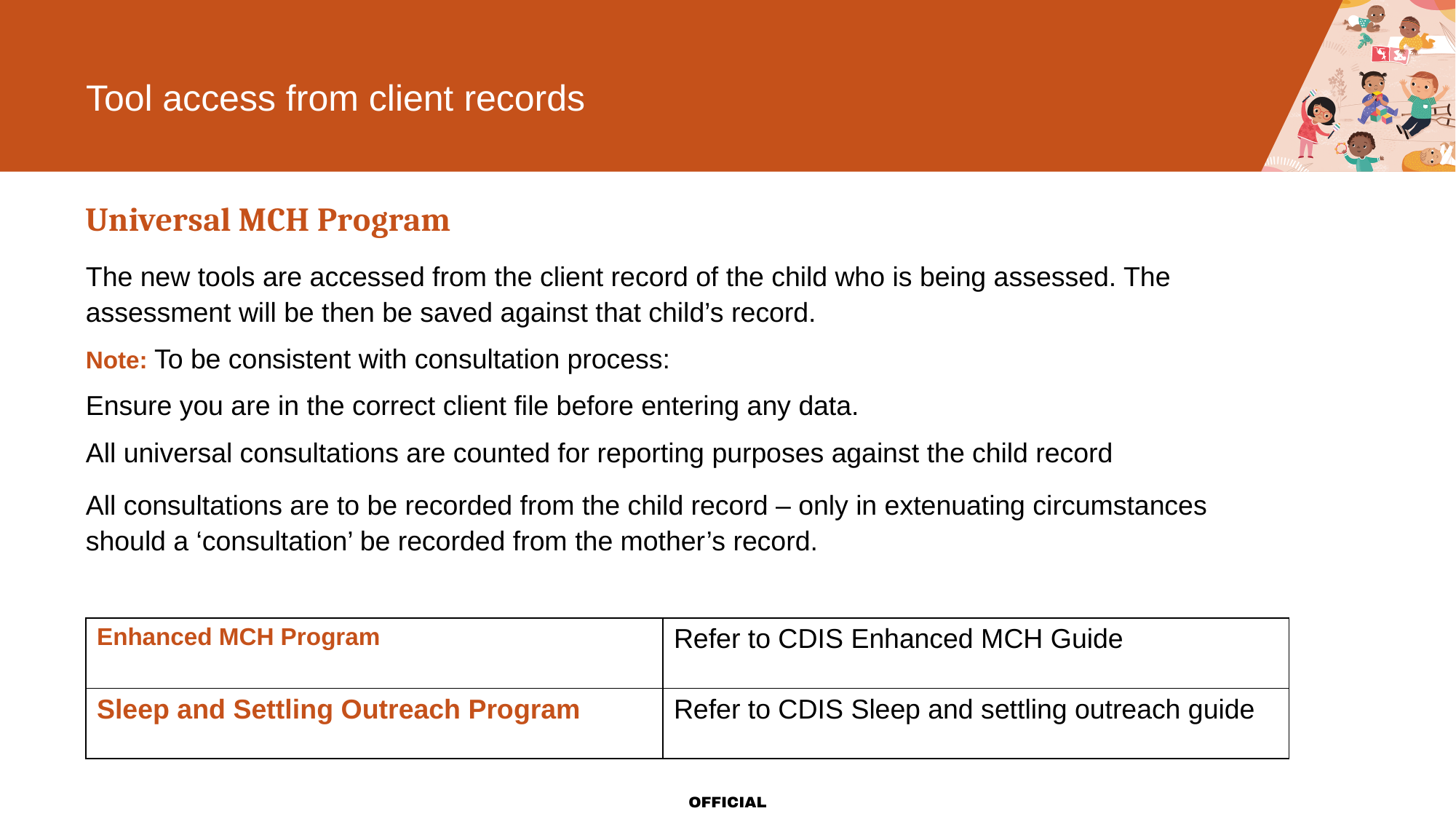

# Tool access from client records
Universal MCH Program
The new tools are accessed from the client record of the child who is being assessed. The assessment will be then be saved against that child’s record.
Note: To be consistent with consultation process:
Ensure you are in the correct client file before entering any data.
All universal consultations are counted for reporting purposes against the child record
All consultations are to be recorded from the child record – only in extenuating circumstances should a ‘consultation’ be recorded from the mother’s record.

| Enhanced MCH Program | Refer to CDIS Enhanced MCH Guide |
| --- | --- |
| Sleep and Settling Outreach Program | Refer to CDIS Sleep and settling outreach guide |